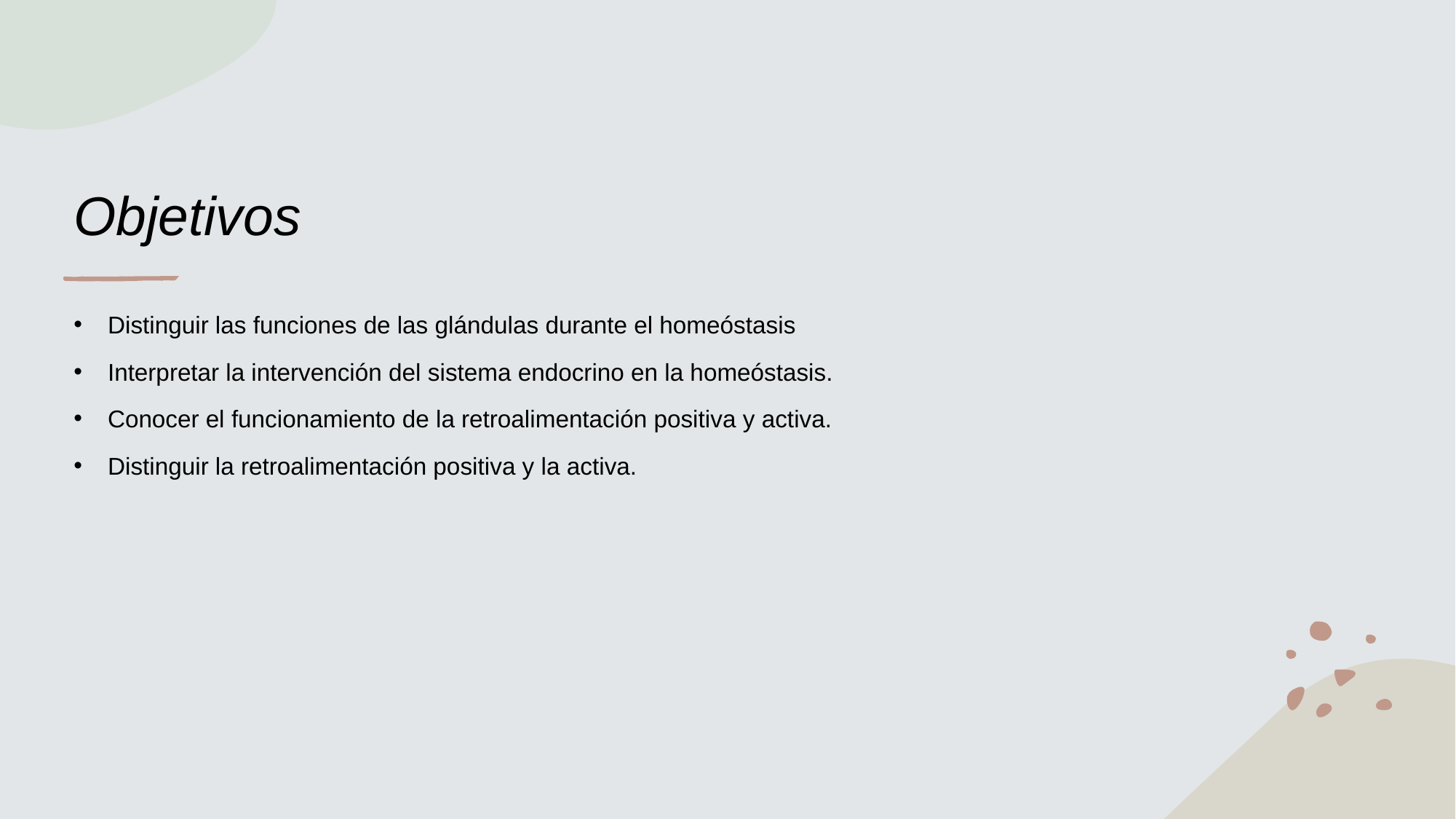

# Objetivos
Distinguir las funciones de las glándulas durante el homeóstasis
Interpretar la intervención del sistema endocrino en la homeóstasis.
Conocer el funcionamiento de la retroalimentación positiva y activa.
Distinguir la retroalimentación positiva y la activa.